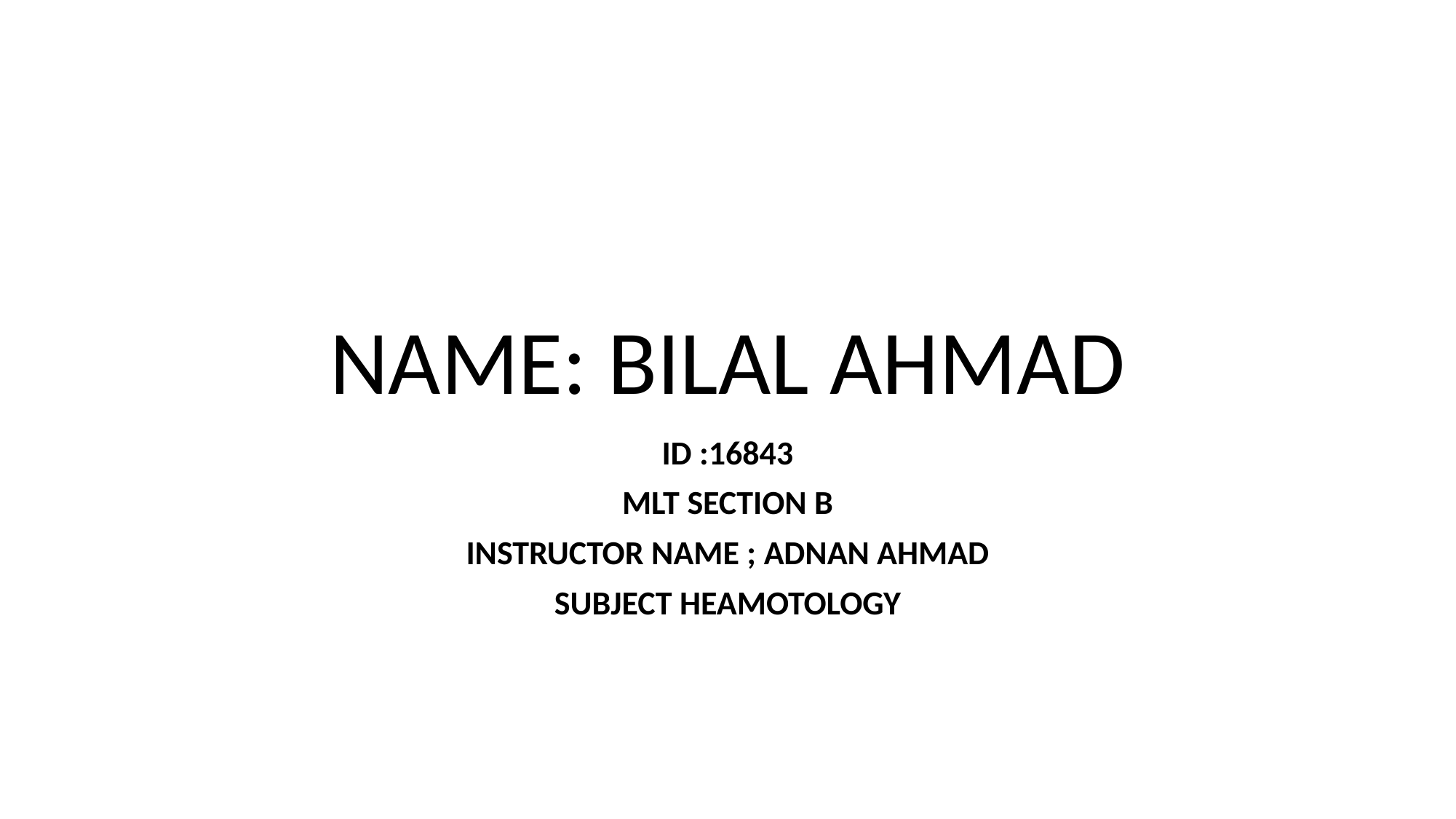

# NAME: BILAL AHMAD
ID :16843
MLT SECTION B
INSTRUCTOR NAME ; ADNAN AHMAD
SUBJECT HEAMOTOLOGY